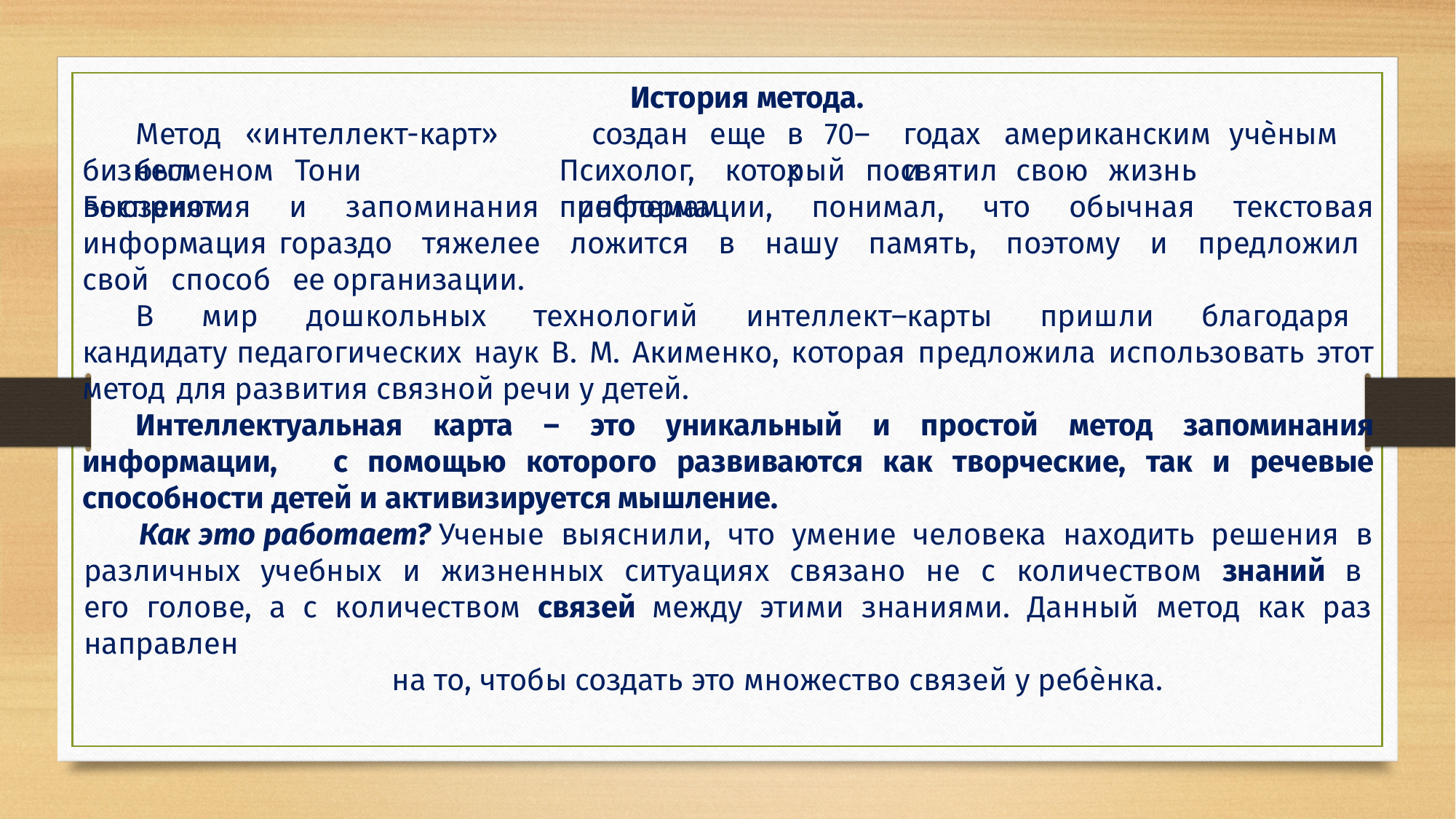

История метода.
Метод	«интеллект-карт»	был
создан	еще
в	70–х
годах	американским	учѐным	и
бизнесменом	Тони	Бьюзеном.
Психолог,	который	посвятил	свою	жизнь	проблемам
восприятия и запоминания информации, понимал, что обычная текстовая информация гораздо  тяжелее  ложится  в  нашу  память,  поэтому  и  предложил  свой  способ  ее организации.
В  мир  дошкольных  технологий  интеллект–карты  пришли  благодаря  кандидату педагогических наук В. М. Акименко, которая предложила использовать этот метод для развития связной речи у детей.
Интеллектуальная  карта  –  это  уникальный  и  простой  метод  запоминания информации,    с  помощью  которого  развиваются  как  творческие,  так  и  речевые способности детей и активизируется мышление.
Как это работает? Ученые  выяснили,  что  умение  человека  находить  решения  в различных  учебных  и  жизненных  ситуациях  связано  не  с  количеством  знаний  в  его голове, а с количеством связей между этими знаниями. Данный метод как раз направлен
на то, чтобы создать это множество связей у ребѐнка.